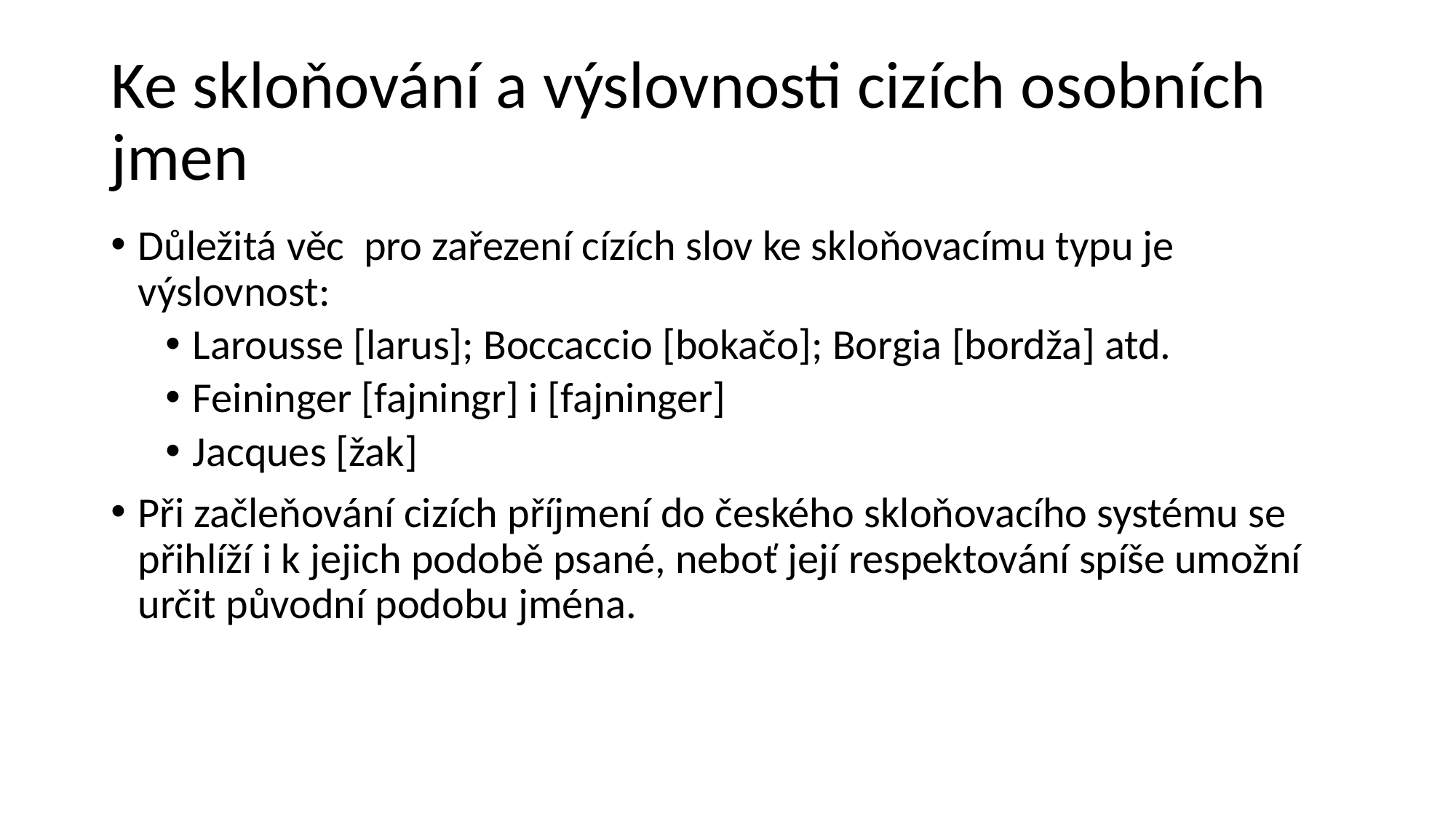

# Ke skloňování a výslovnosti cizích osobních jmen
Důležitá věc  pro zařezení cízích slov ke skloňovacímu typu je výslovnost:
Larousse [larus]; Boccaccio [bokačo]; Borgia [bordža] atd.
Feininger [fajningr] i [fajninger]
Jacques [žak]
Při začleňování cizích příjmení do českého skloňovacího systému se přihlíží i k jejich podobě psané, neboť její respektování spíše umožní určit původní podobu jména.